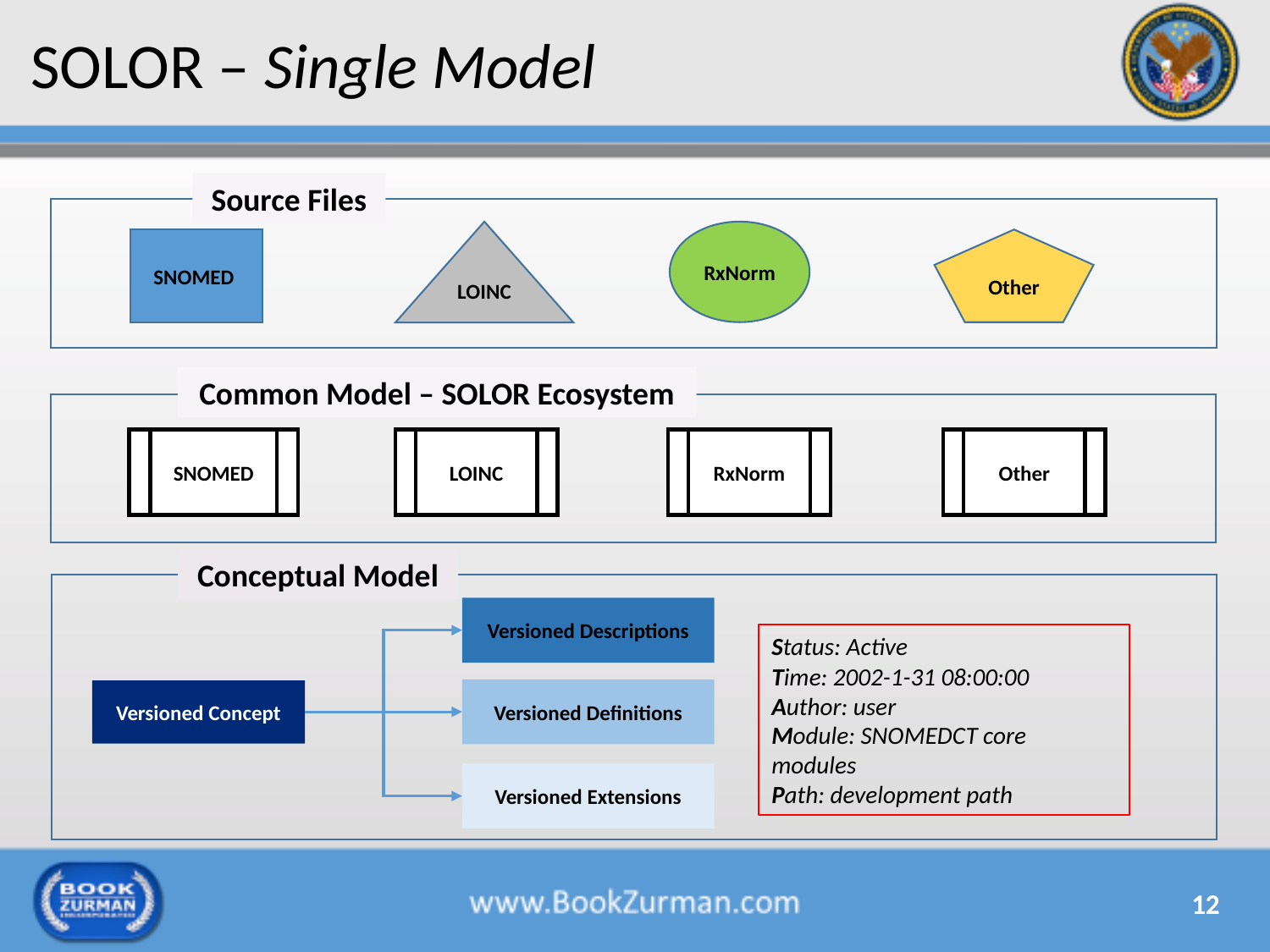

# SOLOR – Single Model
Source Files

RxNorm
LOINC
SNOMED
Other
Common Model – SOLOR Ecosystem

Other
SNOMED
LOINC
RxNorm
Conceptual Model

Versioned Descriptions
Status: Active
Time: 2002-1-31 08:00:00
Author: user
Module: SNOMEDCT core modules
Path: development path
Versioned Definitions
Versioned Concept
Versioned Extensions
12